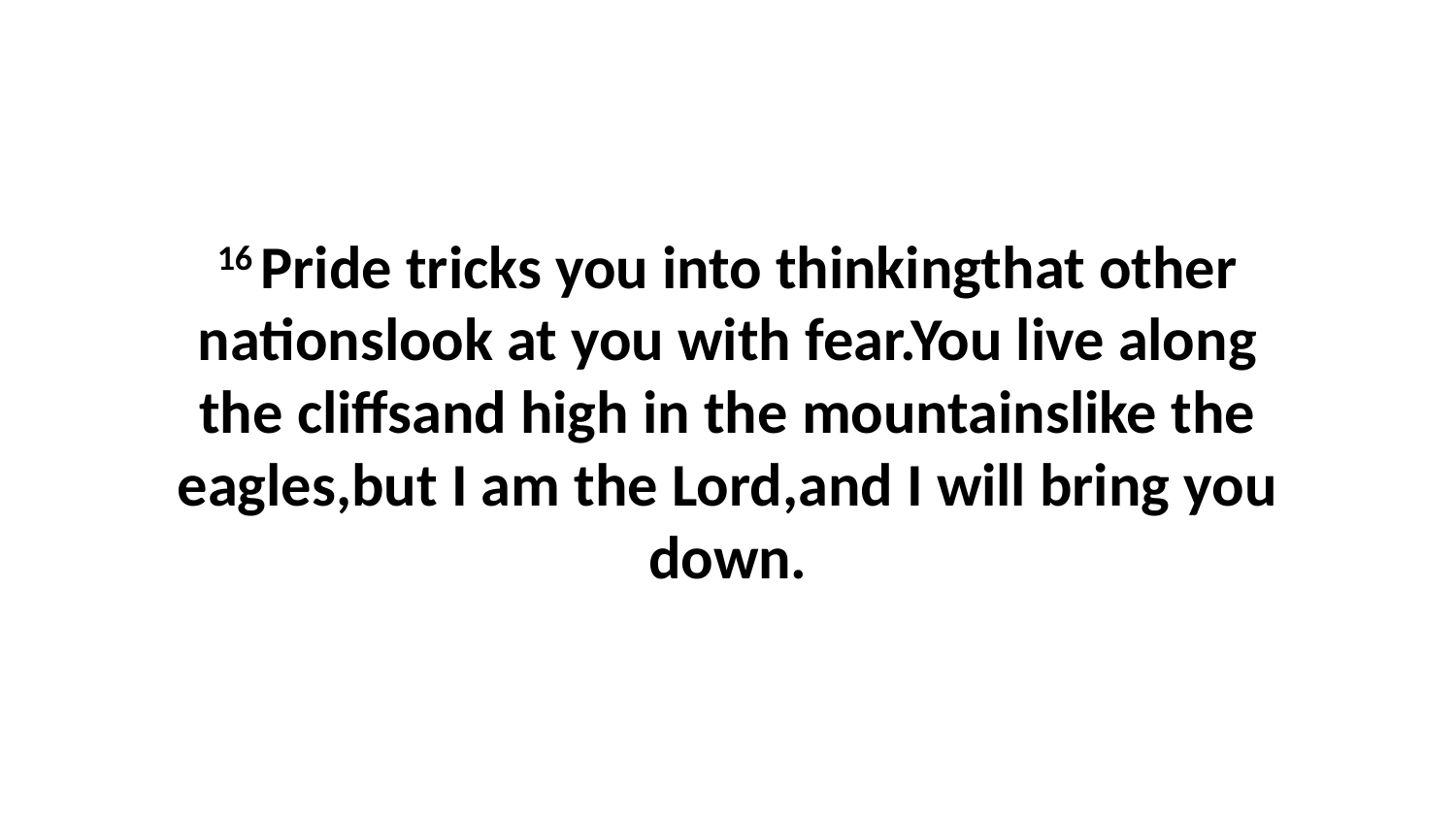

16 Pride tricks you into thinkingthat other nationslook at you with fear.You live along the cliffsand high in the mountainslike the eagles,but I am the Lord,and I will bring you down.